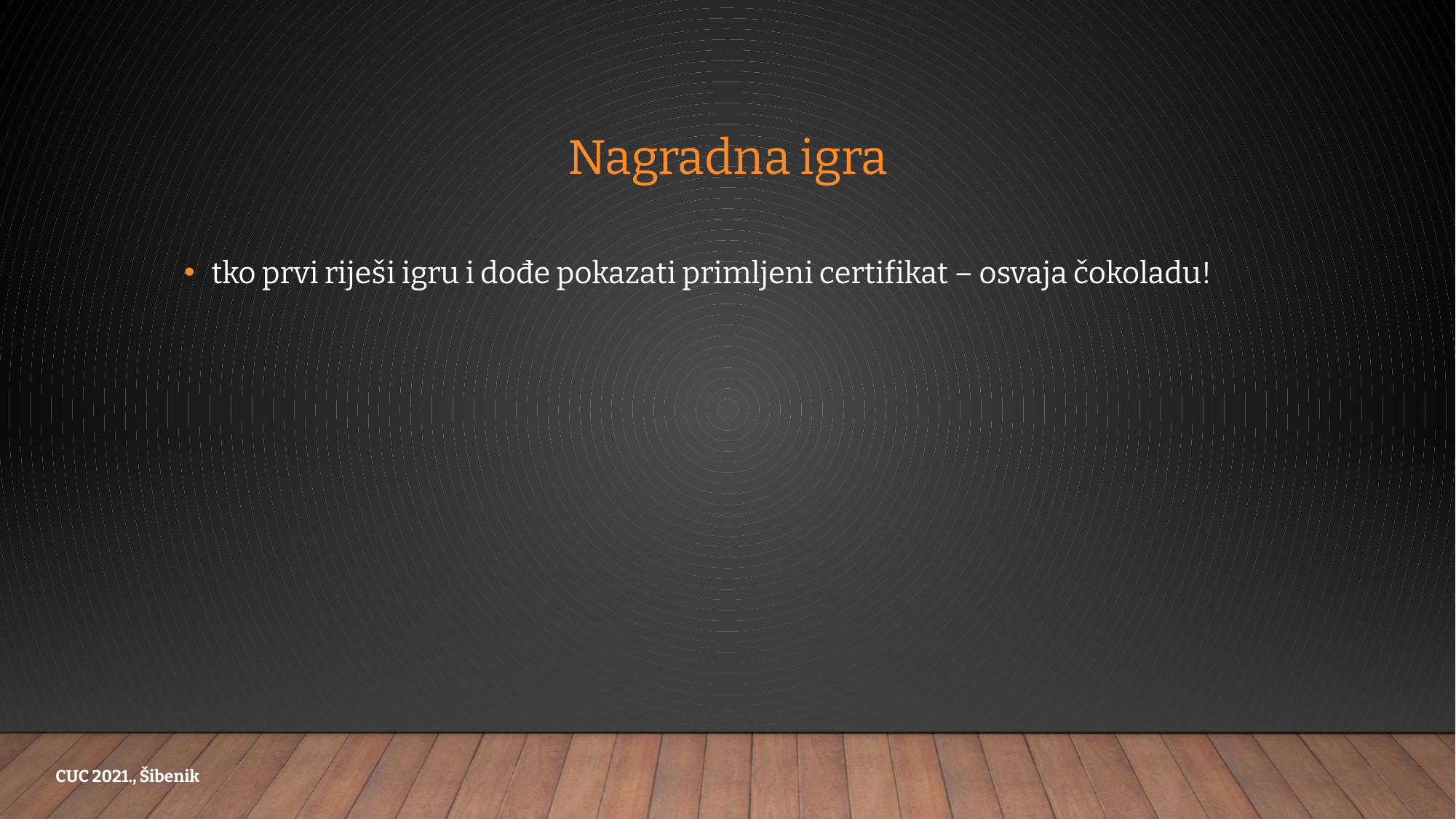

# Nagradna igra
tko prvi riješi igru i dođe pokazati primljeni certifikat – osvaja čokoladu!
CUC 2021., Šibenik